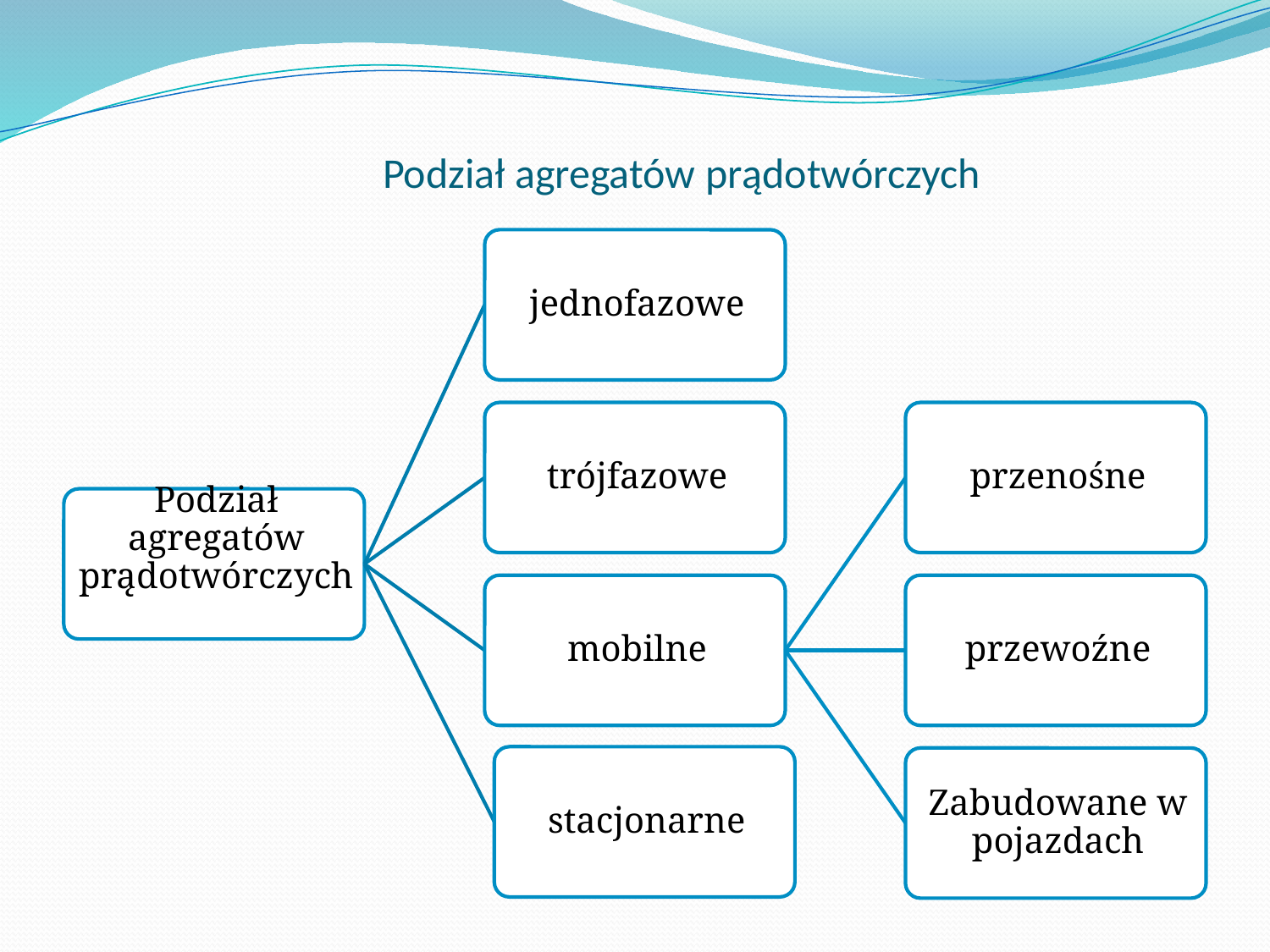

# Podział agregatów prądotwórczych
Podział agregatów prądotwórczych

jednofazowe

trójfazowe

mobilne

przenośne

przewoźne

Zabudowane w pojazdach

stacjonarne